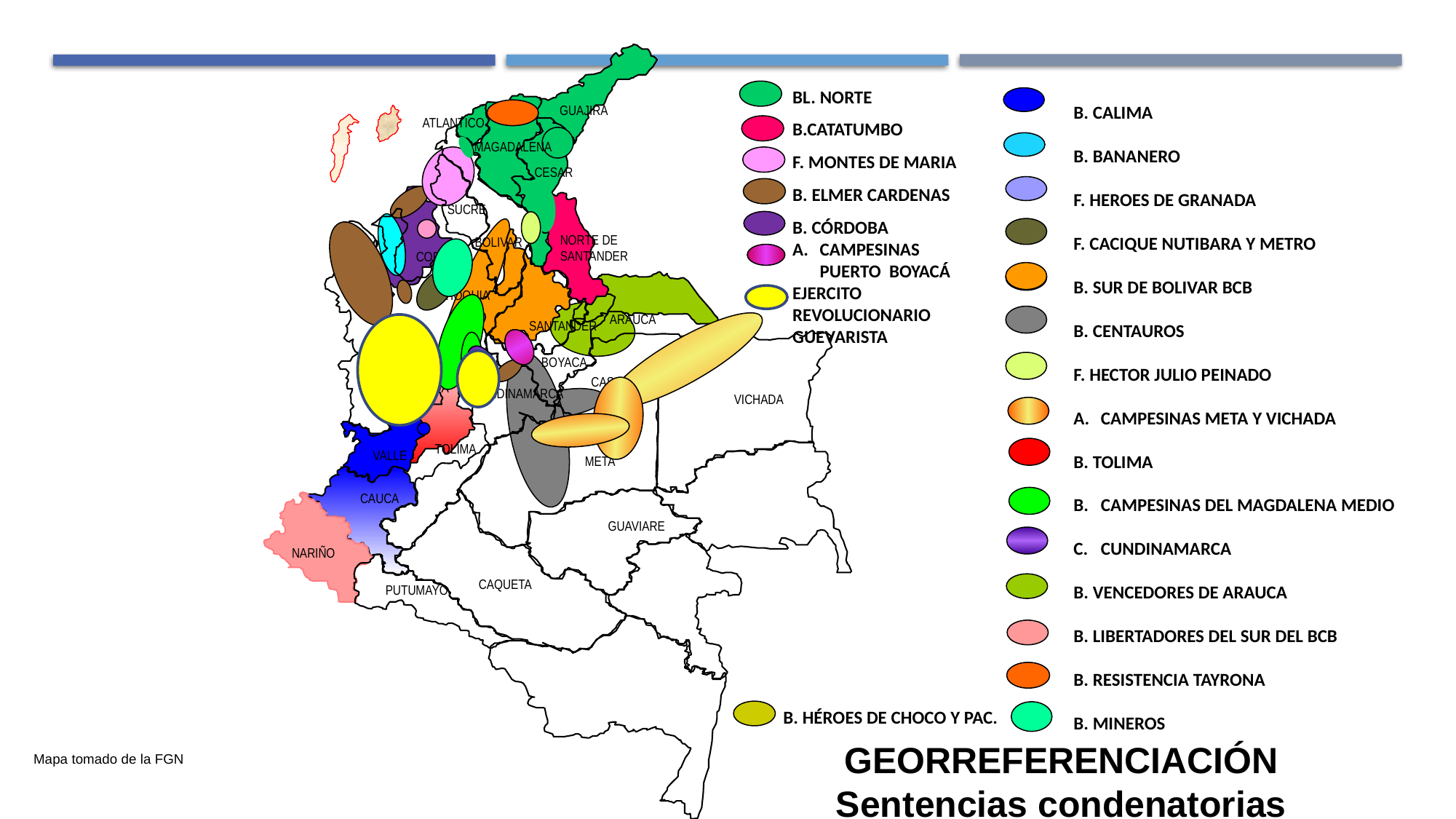

BL. NORTE
B.CATATUMBO
F. MONTES DE MARIA
B. ELMER CARDENAS
B. CÓRDOBA
CAMPESINAS PUERTO  BOYACÁ
EJERCITO REVOLUCIONARIO GUEVARISTA

GUAJIRA

ATLANTICO

MAGADALENA

CESAR

SUCRE

NORTE DE
SANTANDER
BOLIVAR
CORDOBA

ANTIOQUIA

ARAUCA
SANTANDER

CHOCO
BOYACA

CALDAS

CASANARE
RISARALDA
CUNDINAMARCA
VICHADA

TOLIMA

VALLE

META

CAUCA

GUAVIARE

NARIÑO

CAQUETA
PUTUMAYO

B. CALIMA
B. BANANERO
F. HEROES DE GRANADA
F. CACIQUE NUTIBARA Y METRO
B. SUR DE BOLIVAR BCB
B. CENTAUROS
F. HECTOR JULIO PEINADO
CAMPESINAS META Y VICHADA
B. TOLIMA
CAMPESINAS DEL MAGDALENA MEDIO
CUNDINAMARCA
B. VENCEDORES DE ARAUCA
B. LIBERTADORES DEL SUR DEL BCB
B. RESISTENCIA TAYRONA
B. MINEROS

B. HÉROES DE CHOCO Y PAC.

Georreferenciación
Sentencias condenatorias
Mapa tomado de la FGN